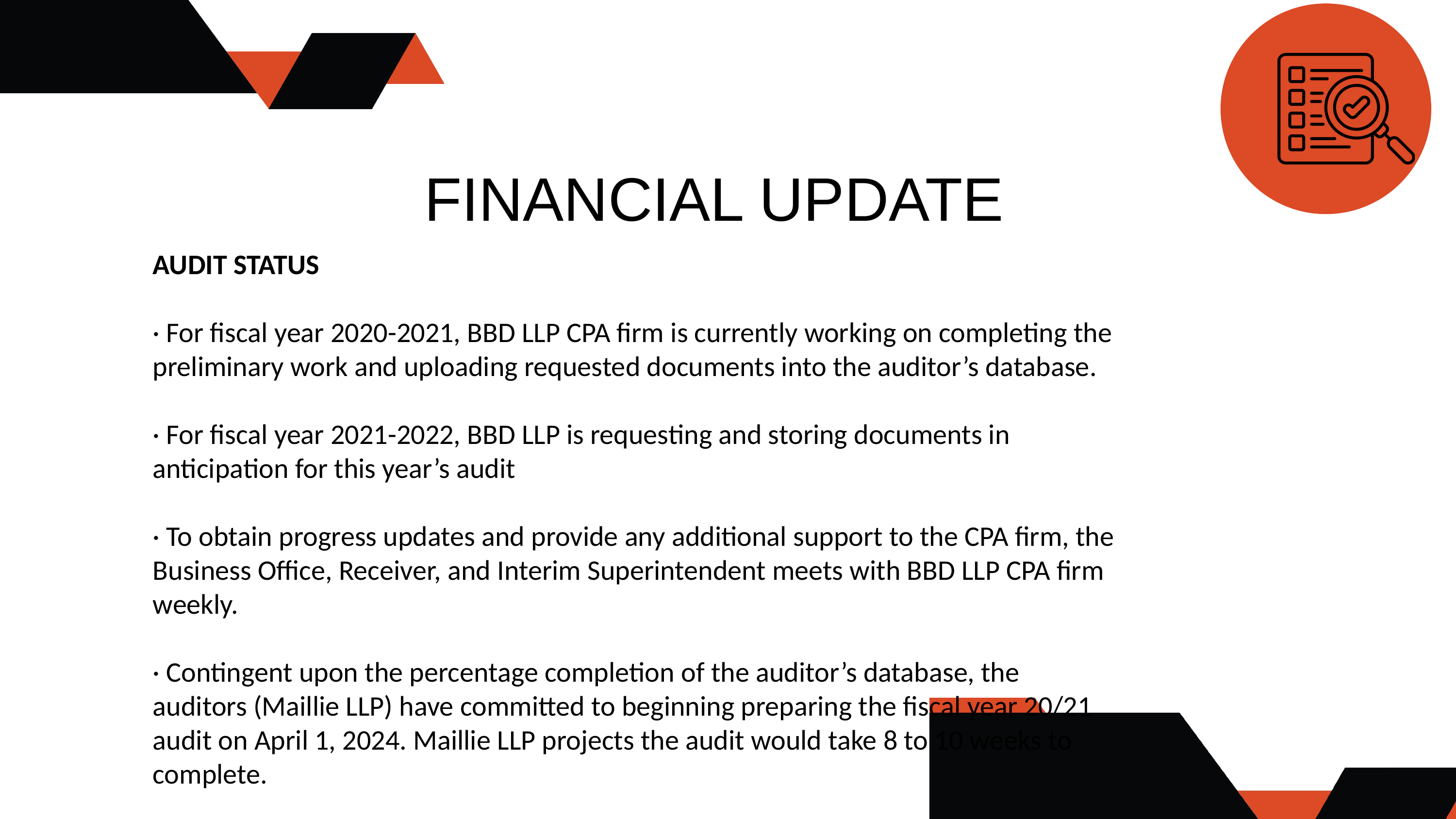

FINANCIAL UPDATE
AUDIT STATUS

· For fiscal year 2020-2021, BBD LLP CPA firm is currently working on completing the preliminary work and uploading requested documents into the auditor’s database.

· For fiscal year 2021-2022, BBD LLP is requesting and storing documents in anticipation for this year’s audit

· To obtain progress updates and provide any additional support to the CPA firm, the Business Office, Receiver, and Interim Superintendent meets with BBD LLP CPA firm weekly.

· Contingent upon the percentage completion of the auditor’s database, the auditors (Maillie LLP) have committed to beginning preparing the fiscal year 20/21 audit on April 1, 2024. Maillie LLP projects the audit would take 8 to 10 weeks to complete.